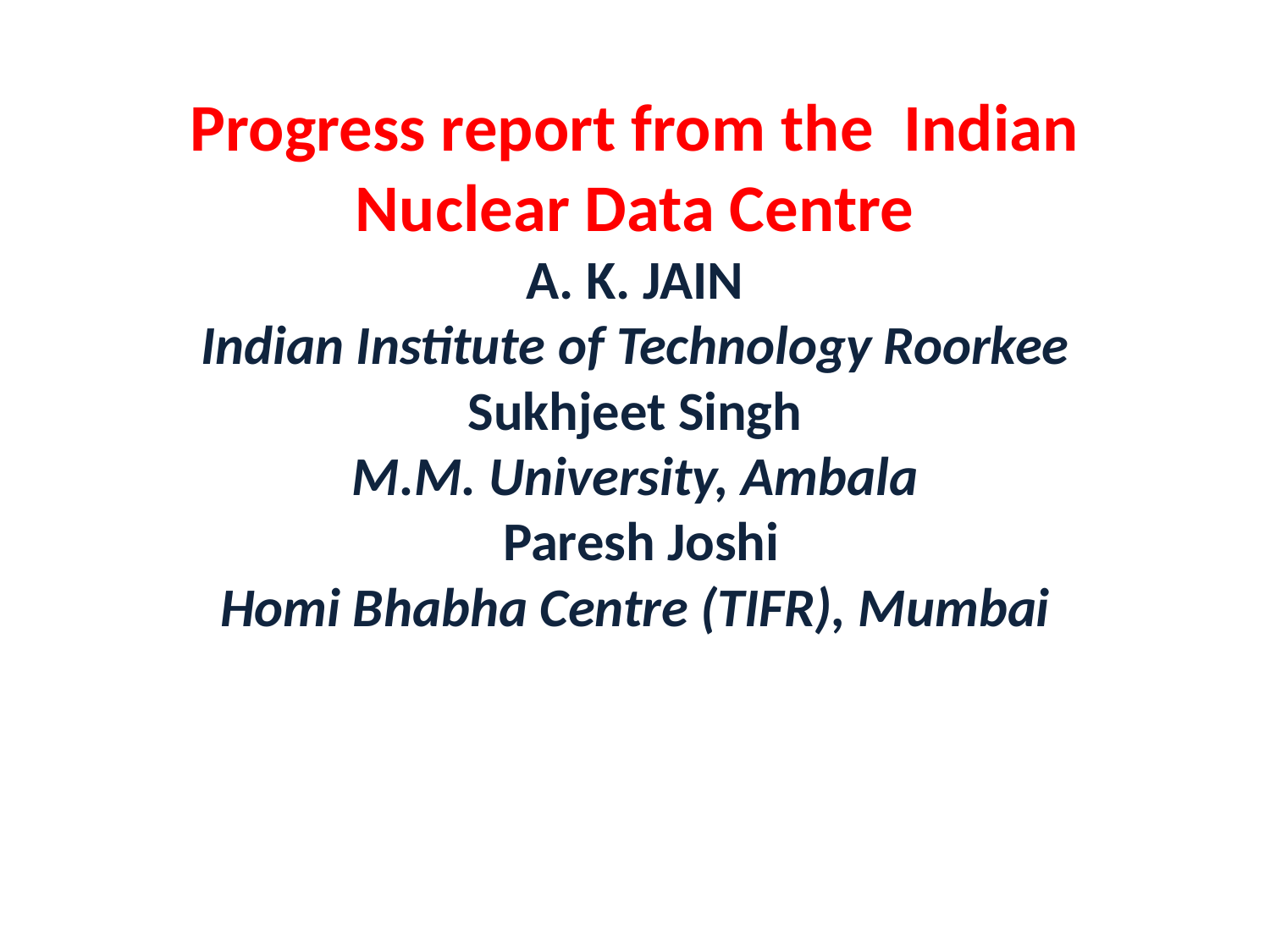

# Progress report from the  Indian Nuclear Data Centre A. K. JAIN Indian Institute of Technology Roorkee Sukhjeet Singh M.M. University, Ambala Paresh Joshi Homi Bhabha Centre (TIFR), Mumbai